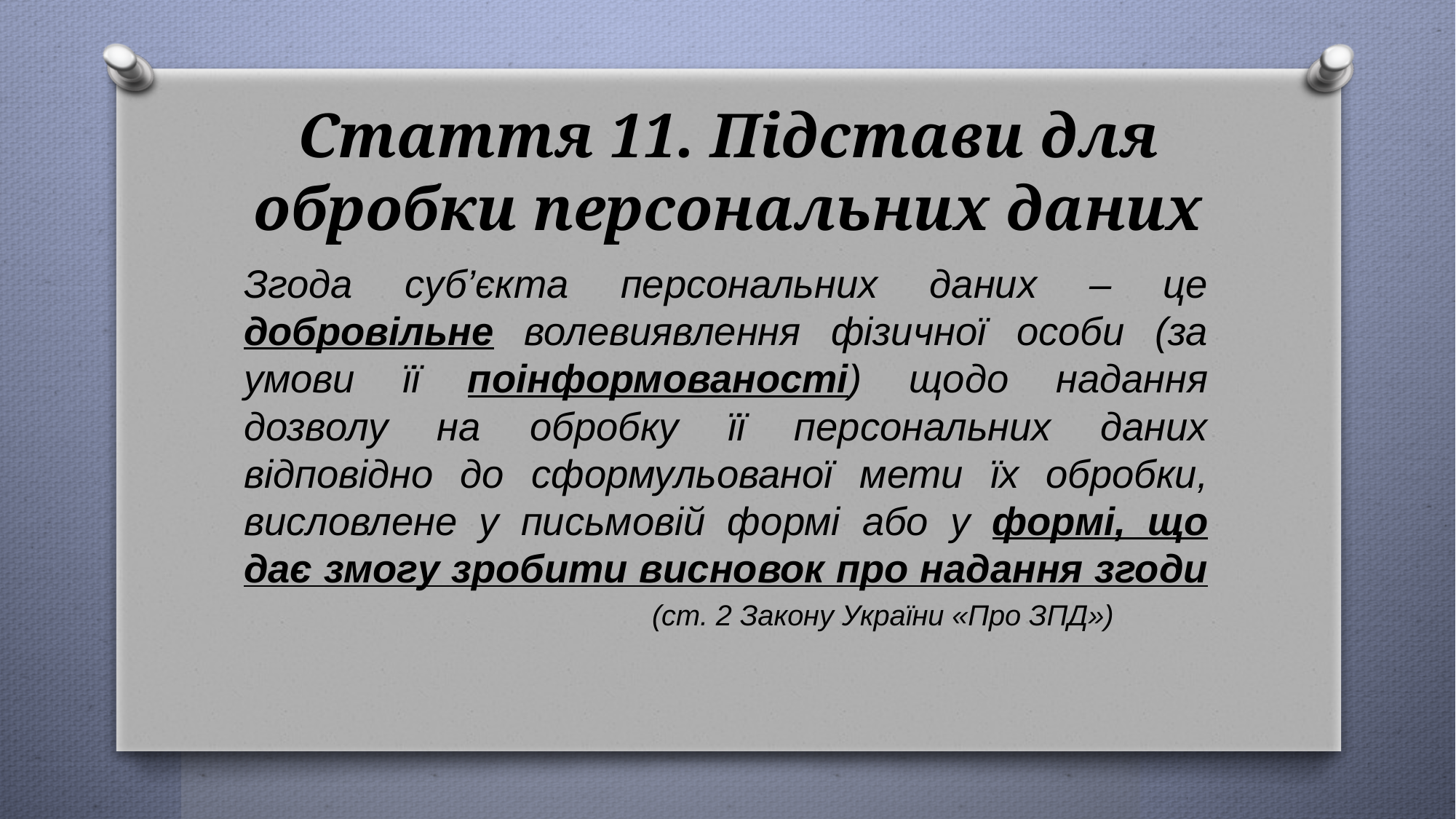

# Стаття 11. Підстави для обробки персональних даних
Згода суб’єкта персональних даних – це добровільне волевиявлення фізичної особи (за умови її поінформованості) щодо надання дозволу на обробку її персональних даних відповідно до сформульованої мети їх обробки, висловлене у письмовій формі або у формі, що дає змогу зробити висновок про надання згоди
                                                   (ст. 2 Закону України «Про ЗПД»)